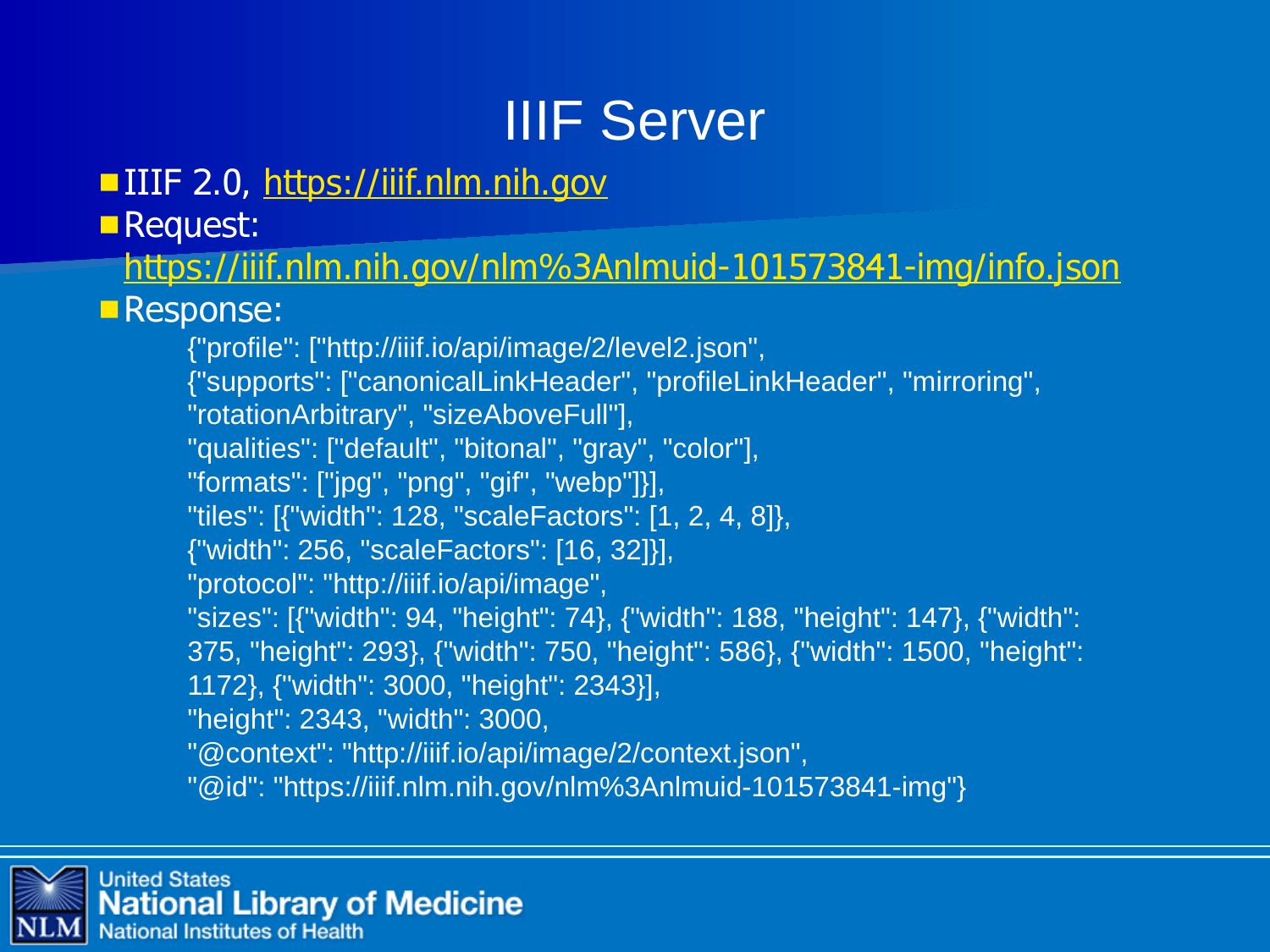

# IIIF Server
IIIF 2.0, https://iiif.nlm.nih.gov
Request: https://iiif.nlm.nih.gov/nlm%3Anlmuid-101573841-img/info.json
Response:
{"profile": ["http://iiif.io/api/image/2/level2.json",
{"supports": ["canonicalLinkHeader", "profileLinkHeader", "mirroring", "rotationArbitrary", "sizeAboveFull"],
"qualities": ["default", "bitonal", "gray", "color"],
"formats": ["jpg", "png", "gif", "webp"]}],
"tiles": [{"width": 128, "scaleFactors": [1, 2, 4, 8]},
{"width": 256, "scaleFactors": [16, 32]}],
"protocol": "http://iiif.io/api/image",
"sizes": [{"width": 94, "height": 74}, {"width": 188, "height": 147}, {"width": 375, "height": 293}, {"width": 750, "height": 586}, {"width": 1500, "height": 1172}, {"width": 3000, "height": 2343}],
"height": 2343, "width": 3000,
"@context": "http://iiif.io/api/image/2/context.json",
"@id": "https://iiif.nlm.nih.gov/nlm%3Anlmuid-101573841-img"}